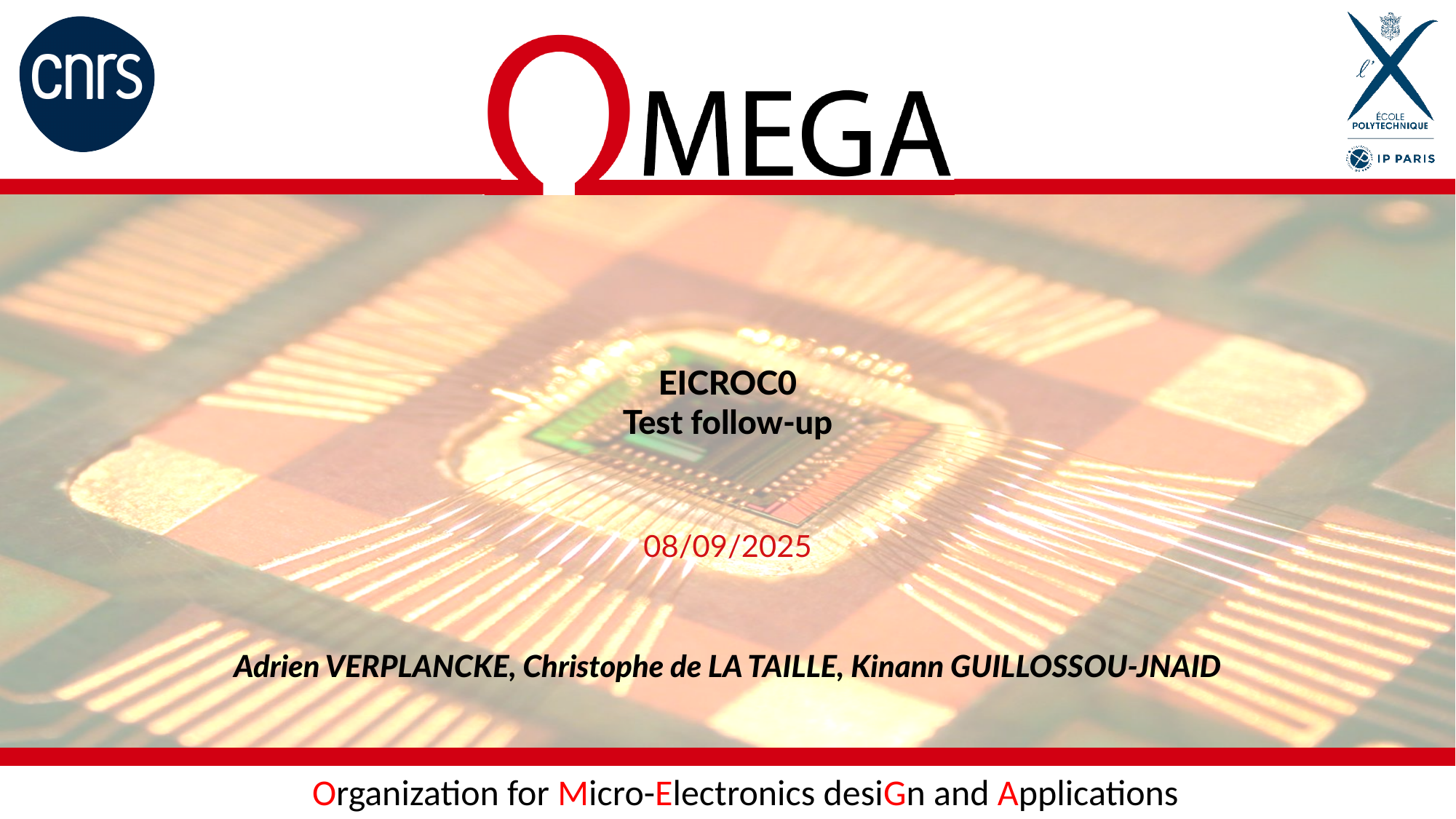

# EICROC0 Test follow-up
08/09/2025
Adrien VERPLANCKE, Christophe de LA TAILLE, Kinann GUILLOSSOU-JNAID